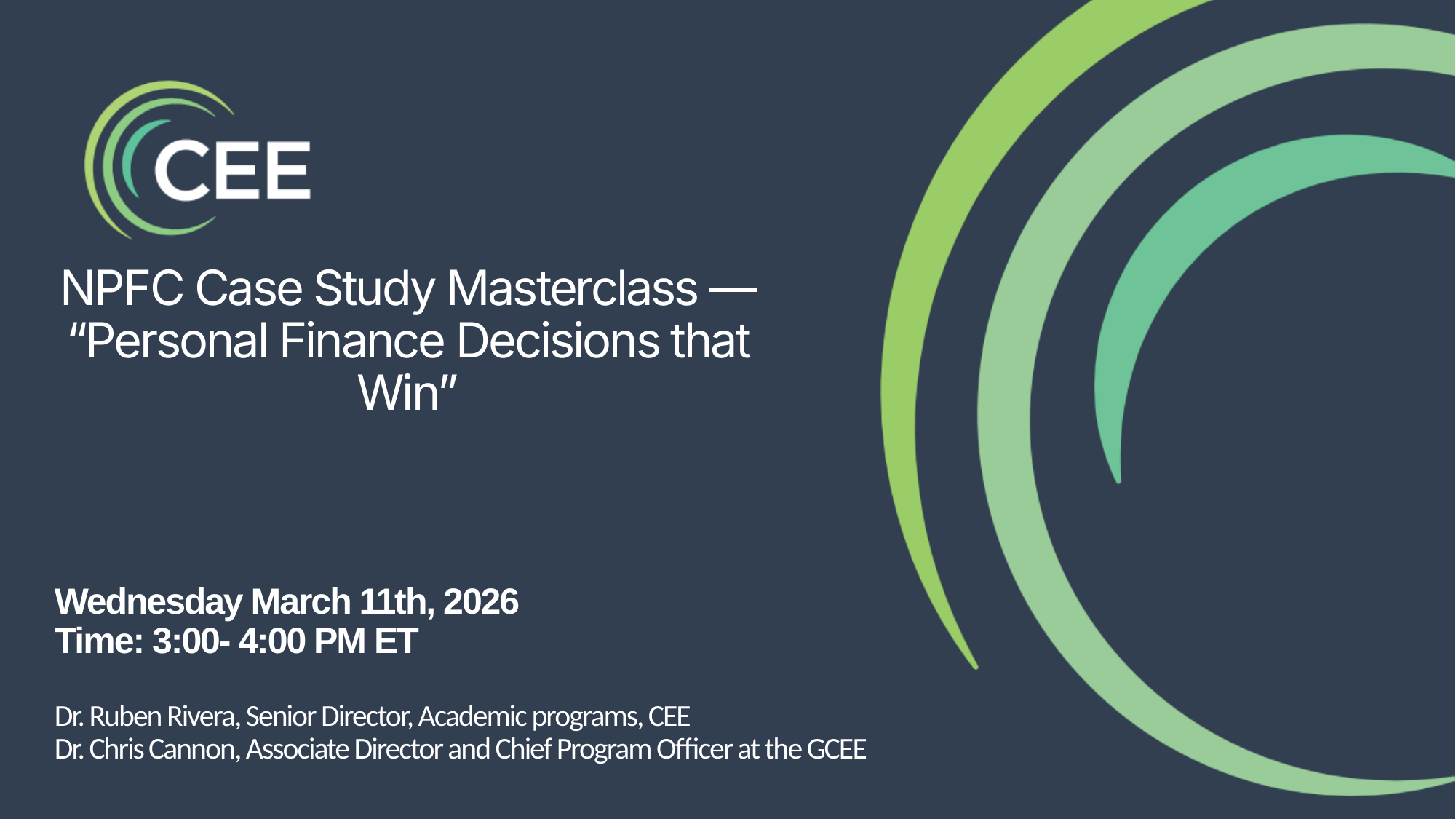

NPFC Case Study Masterclass — “Personal Finance Decisions that Win”

# Wednesday March 11th, 2026 Time: 3:00- 4:00 PM ET Dr. Ruben Rivera, Senior Director, Academic programs, CEE Dr. Chris Cannon, Associate Director and Chief Program Officer at the GCEE